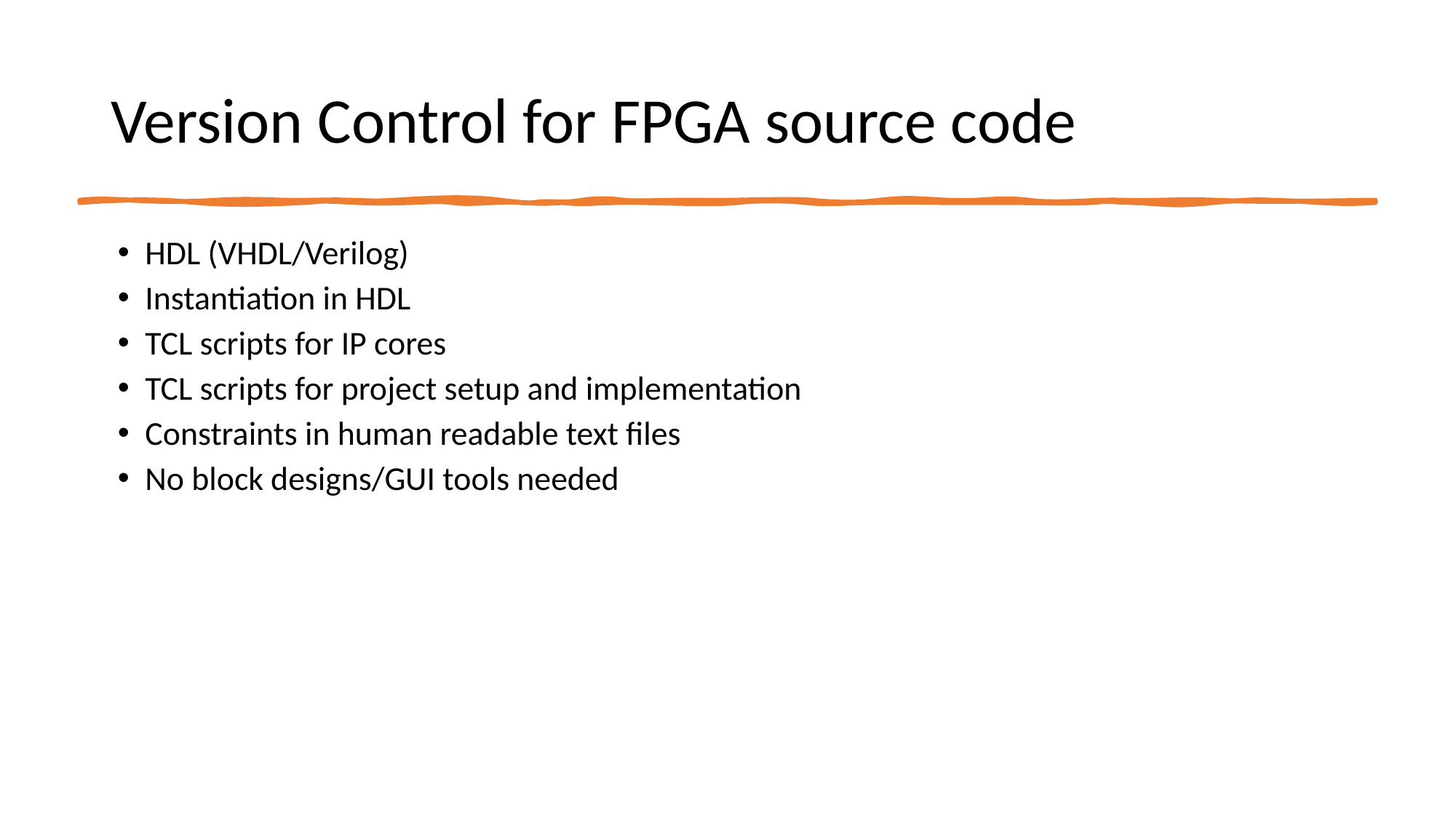

Version Control for FPGA source code

HDL (VHDL/Verilog)
Instantiation in HDL
TCL scripts for IP cores
TCL scripts for project setup and implementation
Constraints in human readable text files
No block designs/GUI tools needed